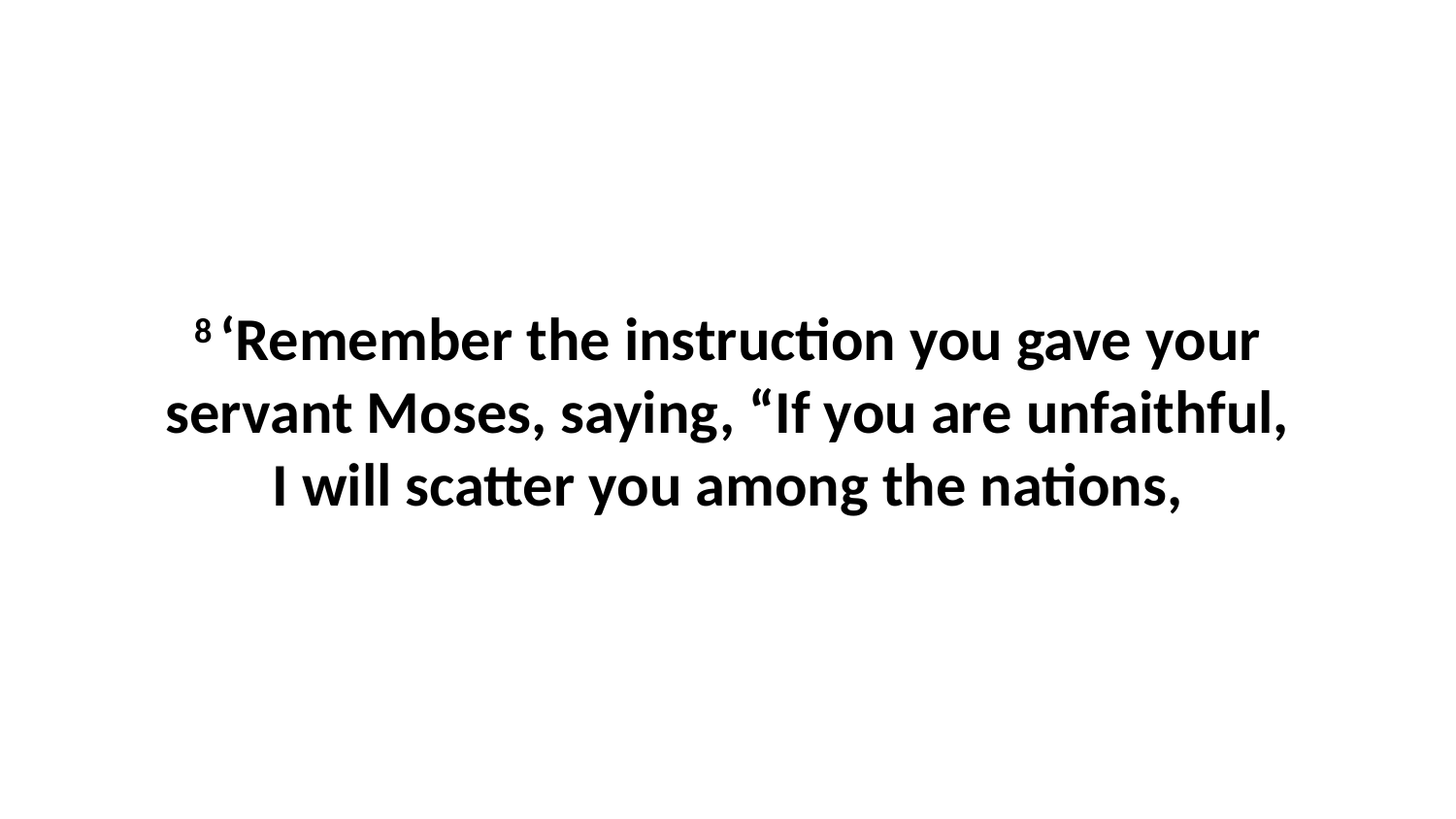

8 ‘Remember the instruction you gave your servant Moses, saying, “If you are unfaithful, I will scatter you among the nations,